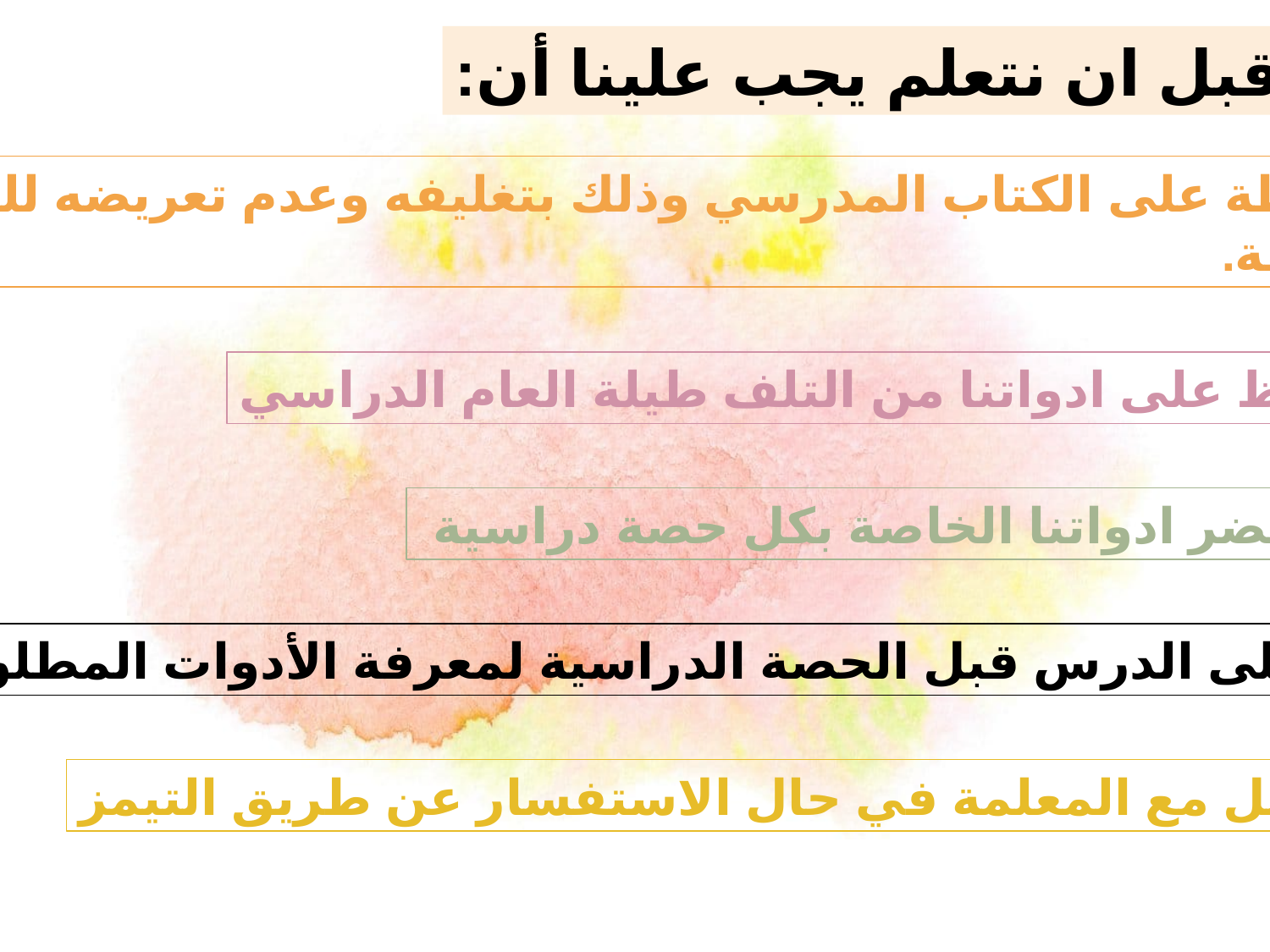

قبل ان نتعلم يجب علينا أن:
1- المحافظة على الكتاب المدرسي وذلك بتغليفه وعدم تعريضه للتمزق
او الشخبطة.
2- نحافظ على ادواتنا من التلف طيلة العام الدراسي
3- نحضر ادواتنا الخاصة بكل حصة دراسية
4- نطلع على الدرس قبل الحصة الدراسية لمعرفة الأدوات المطلوبة
5- التواصل مع المعلمة في حال الاستفسار عن طريق التيمز